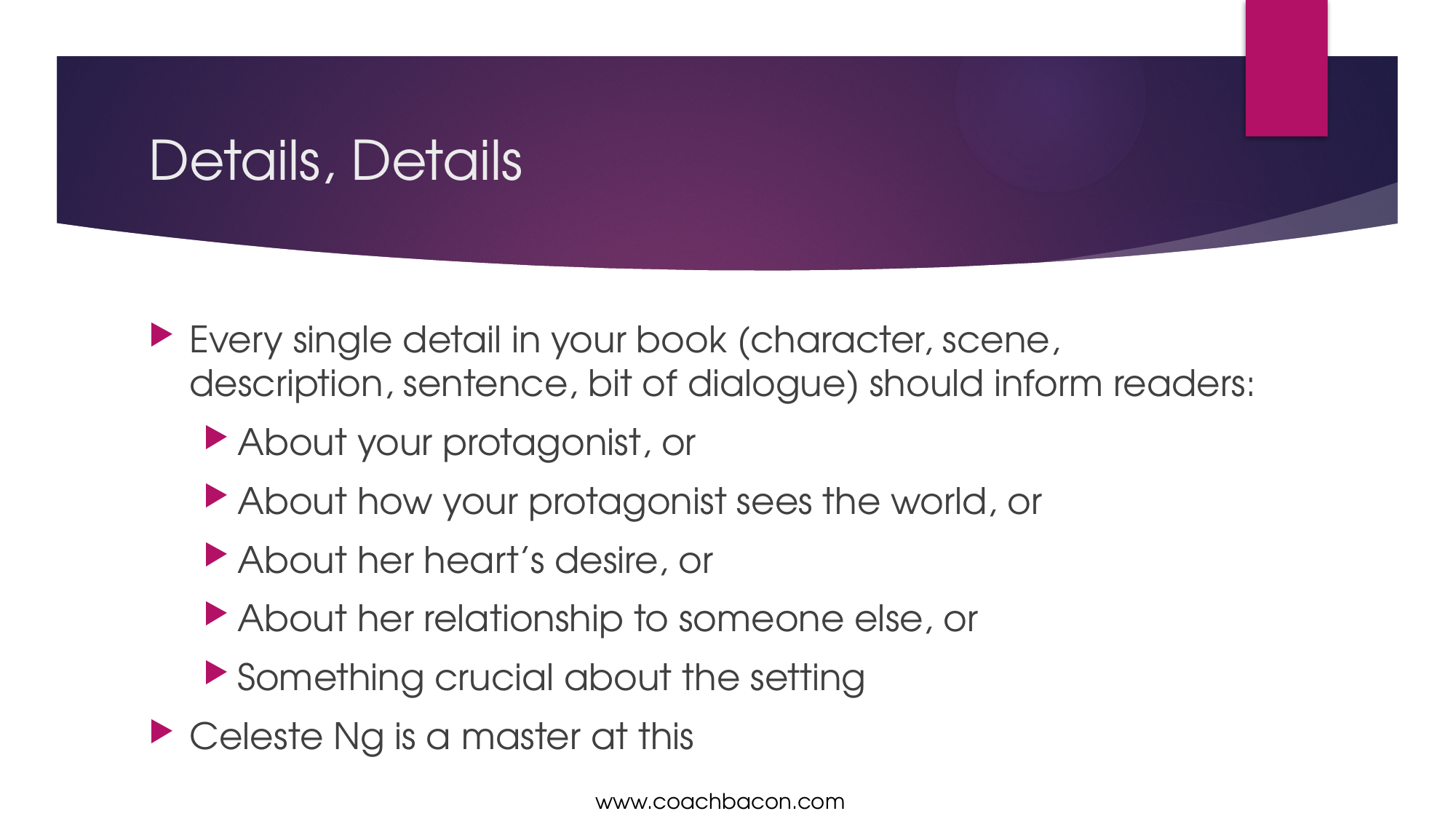

# Details, Details
Every single detail in your book (character, scene, description, sentence, bit of dialogue) should inform readers:
About your protagonist, or
About how your protagonist sees the world, or
About her heart’s desire, or
About her relationship to someone else, or
Something crucial about the setting
Celeste Ng is a master at this
www.coachbacon.com